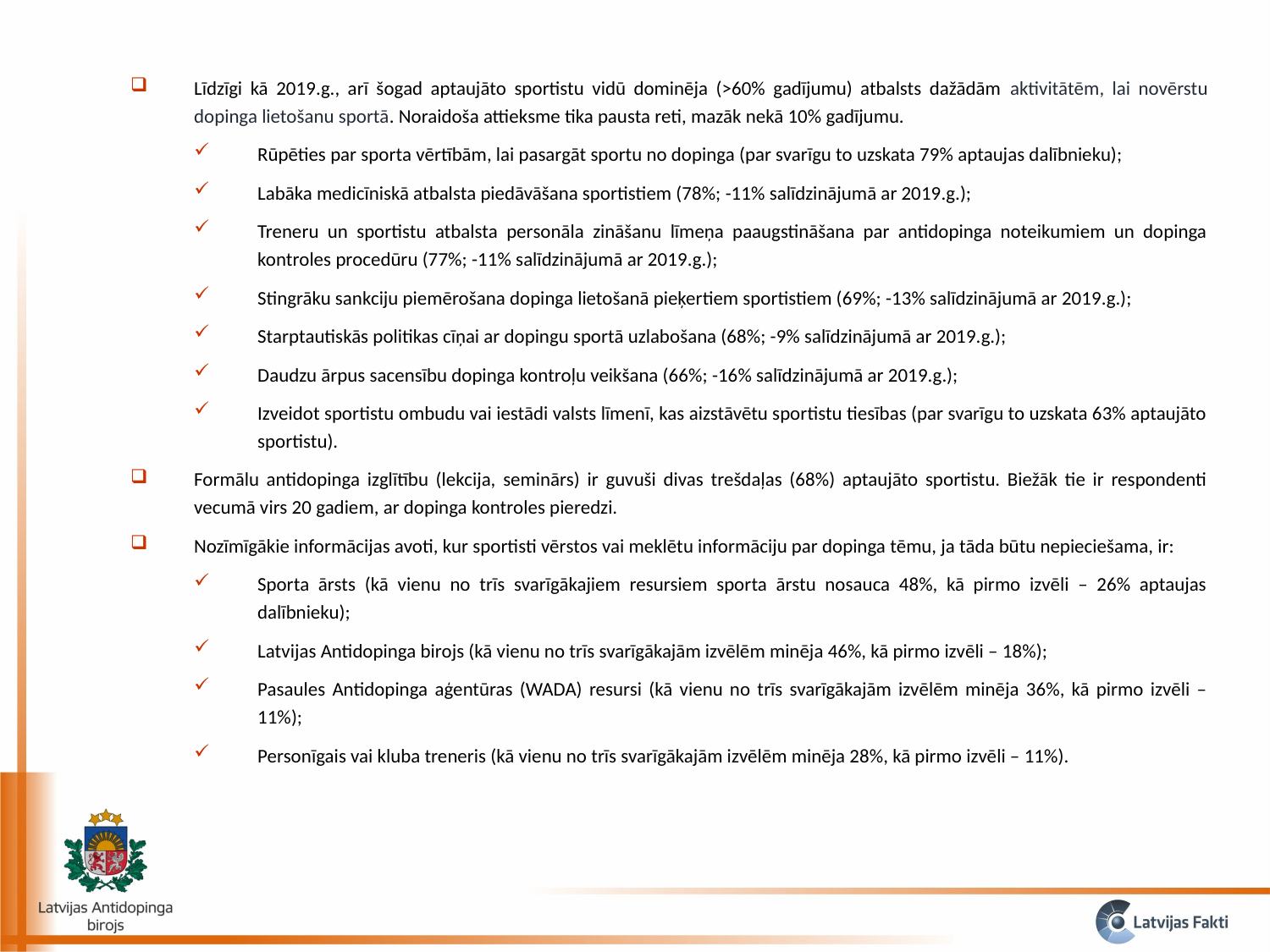

Līdzīgi kā 2019.g., arī šogad aptaujāto sportistu vidū dominēja (>60% gadījumu) atbalsts dažādām aktivitātēm, lai novērstu dopinga lietošanu sportā. Noraidoša attieksme tika pausta reti, mazāk nekā 10% gadījumu.
Rūpēties par sporta vērtībām, lai pasargāt sportu no dopinga (par svarīgu to uzskata 79% aptaujas dalībnieku);
Labāka medicīniskā atbalsta piedāvāšana sportistiem (78%; -11% salīdzinājumā ar 2019.g.);
Treneru un sportistu atbalsta personāla zināšanu līmeņa paaugstināšana par antidopinga noteikumiem un dopinga kontroles procedūru (77%; -11% salīdzinājumā ar 2019.g.);
Stingrāku sankciju piemērošana dopinga lietošanā pieķertiem sportistiem (69%; -13% salīdzinājumā ar 2019.g.);
Starptautiskās politikas cīņai ar dopingu sportā uzlabošana (68%; -9% salīdzinājumā ar 2019.g.);
Daudzu ārpus sacensību dopinga kontroļu veikšana (66%; -16% salīdzinājumā ar 2019.g.);
Izveidot sportistu ombudu vai iestādi valsts līmenī, kas aizstāvētu sportistu tiesības (par svarīgu to uzskata 63% aptaujāto sportistu).
Formālu antidopinga izglītību (lekcija, seminārs) ir guvuši divas trešdaļas (68%) aptaujāto sportistu. Biežāk tie ir respondenti vecumā virs 20 gadiem, ar dopinga kontroles pieredzi.
Nozīmīgākie informācijas avoti, kur sportisti vērstos vai meklētu informāciju par dopinga tēmu, ja tāda būtu nepieciešama, ir:
Sporta ārsts (kā vienu no trīs svarīgākajiem resursiem sporta ārstu nosauca 48%, kā pirmo izvēli – 26% aptaujas dalībnieku);
Latvijas Antidopinga birojs (kā vienu no trīs svarīgākajām izvēlēm minēja 46%, kā pirmo izvēli – 18%);
Pasaules Antidopinga aģentūras (WADA) resursi (kā vienu no trīs svarīgākajām izvēlēm minēja 36%, kā pirmo izvēli – 11%);
Personīgais vai kluba treneris (kā vienu no trīs svarīgākajām izvēlēm minēja 28%, kā pirmo izvēli – 11%).